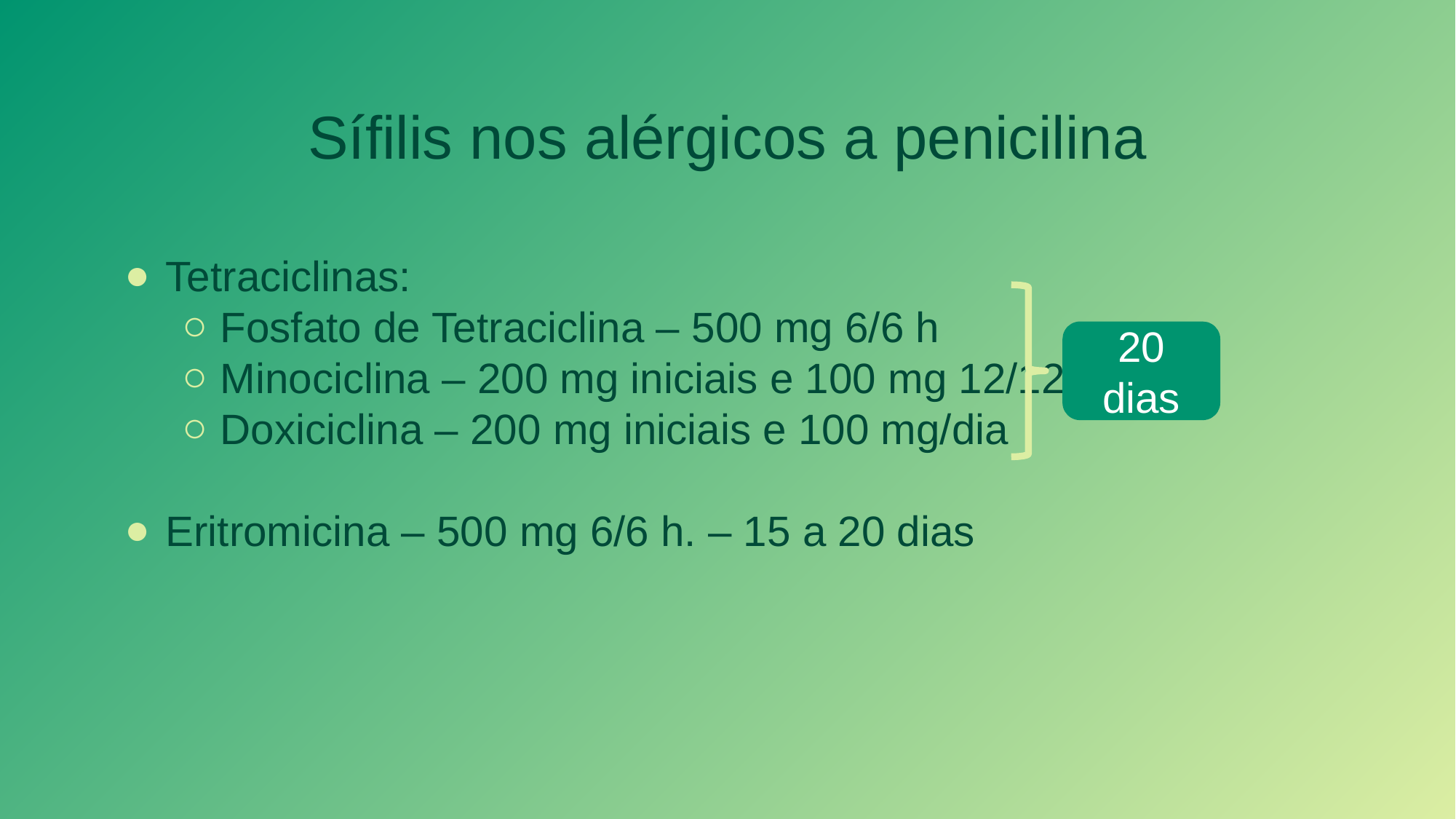

# Sífilis nos alérgicos a penicilina

Tetraciclinas:
Fosfato de Tetraciclina – 500 mg 6/6 h
Minociclina – 200 mg iniciais e 100 mg 12/12h
Doxiciclina – 200 mg iniciais e 100 mg/dia

Eritromicina – 500 mg 6/6 h. – 15 a 20 dias

20 dias